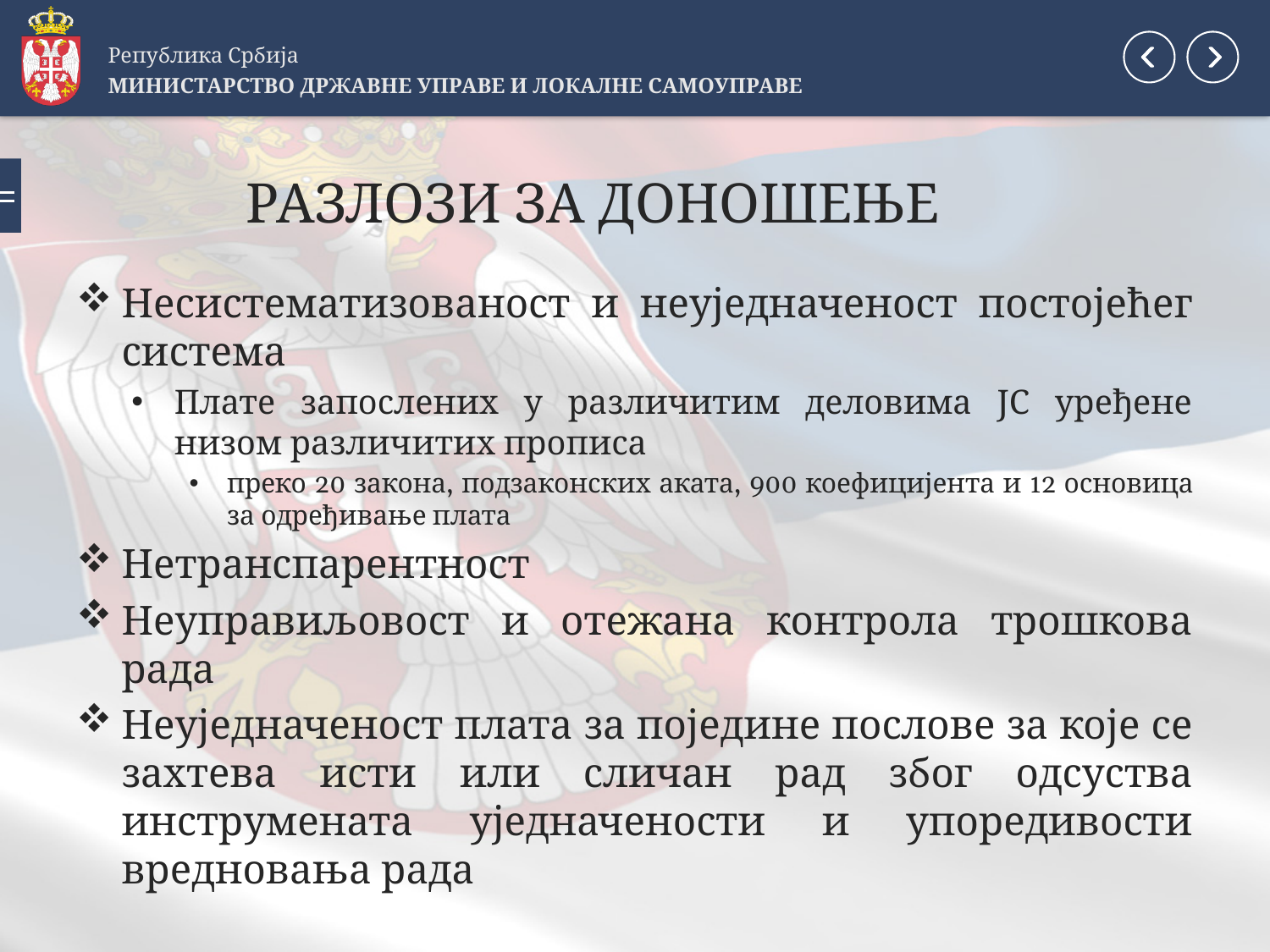

Република Србија
МИНИСТАРСТВО ДРЖАВНЕ УПРАВЕ И ЛОКАЛНЕ САМОУПРАВЕ
# РАЗЛОЗИ ЗА ДОНОШЕЊЕ
Несистематизованост и неуједначеност постојећег система
Плате запослених у различитим деловима ЈС уређене низом различитих прописа
преко 20 закона, подзаконских аката, 900 коефицијента и 12 основица за одређивање плата
Нетранспарентност
Неуправиљовост и отежана контрола трошкова рада
Неуједначеност плата за поједине послове за које се захтева исти или сличан рад због одсуства инструмената уједначености и упоредивости вредновања рада